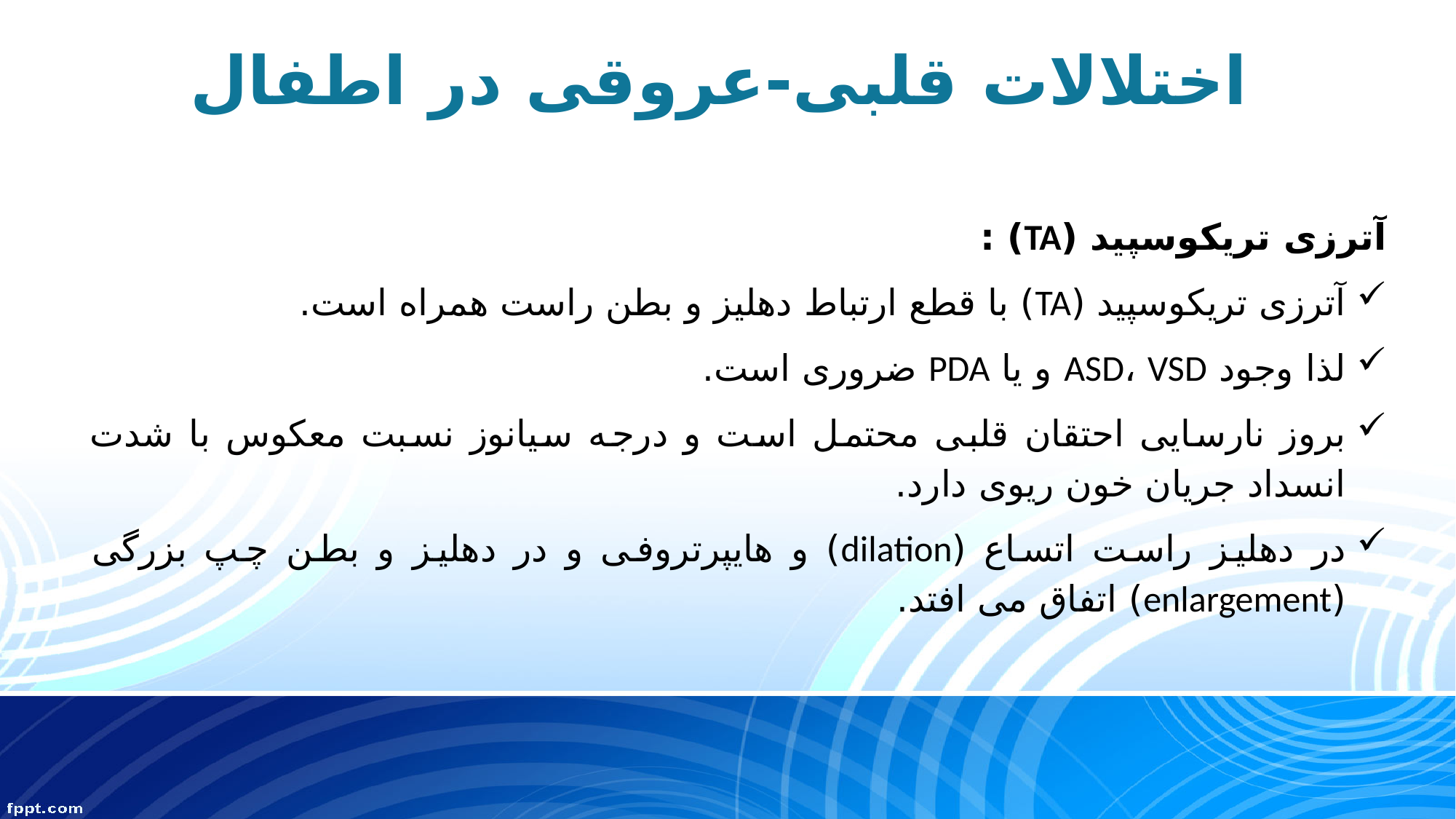

# اختلالات قلبی-عروقی در اطفال
آترزی تریکوسپید (TA) :
آترزی تریکوسپید (TA) با قطع ارتباط دهلیز و بطن راست همراه است.
لذا وجود ASD، VSD و یا PDA ضروری است.
بروز نارسایی احتقان قلبی محتمل است و درجه سیانوز نسبت معکوس با شدت انسداد جریان خون ریوی دارد.
در دهلیز راست اتساع (dilation) و هایپرتروفی و در دهلیز و بطن چپ بزرگی (enlargement) اتفاق می افتد.